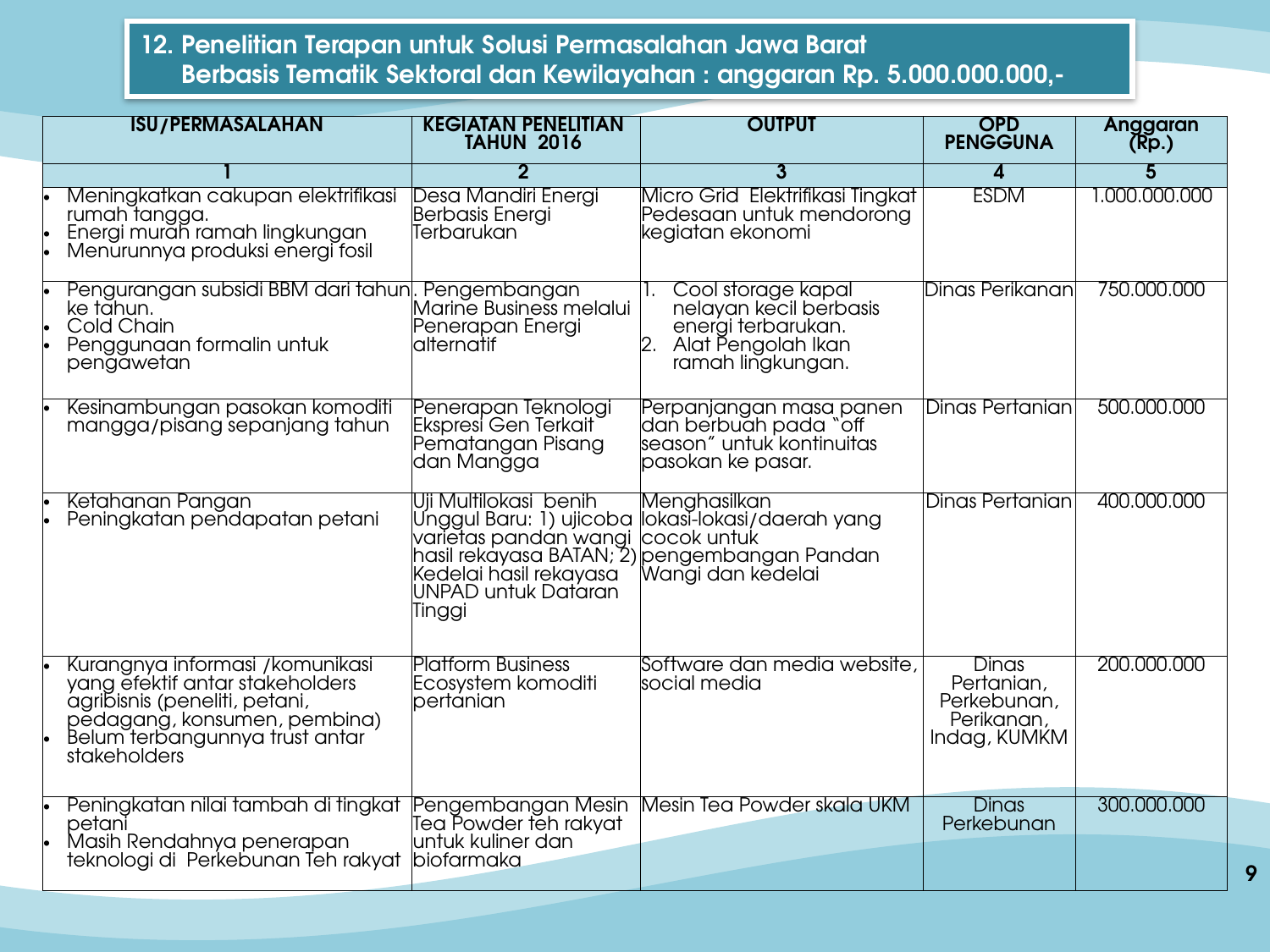

# 12. Penelitian Terapan untuk Solusi Permasalahan Jawa Barat Berbasis Tematik Sektoral dan Kewilayahan : anggaran Rp. 5.000.000.000,-
| ISU/PERMASALAHAN | KEGIATAN PENELITIAN TAHUN 2016 | OUTPUT | OPD PENGGUNA | Anggaran (Rp.) |
| --- | --- | --- | --- | --- |
| 1 | 2 | 3 | 4 | 5 |
| Meningkatkan cakupan elektrifikasi rumah tangga. Energi murah ramah lingkungan Menurunnya produksi energi fosil | Desa Mandiri Energi Berbasis Energi Terbarukan | Micro Grid Elektrifikasi Tingkat Pedesaan untuk mendorong kegiatan ekonomi | ESDM | 1.000.000.000 |
| Pengurangan subsidi BBM dari tahun ke tahun. Cold Chain Penggunaan formalin untuk pengawetan | . Pengembangan Marine Business melalui Penerapan Energi alternatif | Cool storage kapal nelayan kecil berbasis energi terbarukan. Alat Pengolah Ikan ramah lingkungan. | Dinas Perikanan | 750.000.000 |
| Kesinambungan pasokan komoditi mangga/pisang sepanjang tahun | Penerapan Teknologi Ekspresi Gen Terkait Pematangan Pisang dan Mangga | Perpanjangan masa panen dan berbuah pada “off season” untuk kontinuitas pasokan ke pasar. | Dinas Pertanian | 500.000.000 |
| Ketahanan Pangan Peningkatan pendapatan petani | Uji Multilokasi benih Unggul Baru: 1) ujicoba varietas pandan wangi hasil rekayasa BATAN; 2) Kedelai hasil rekayasa UNPAD untuk Dataran Tinggi | Menghasilkan lokasi-lokasi/daerah yang cocok untuk pengembangan Pandan Wangi dan kedelai | Dinas Pertanian | 400.000.000 |
| Kurangnya informasi /komunikasi yang efektif antar stakeholders agribisnis (peneliti, petani, pedagang, konsumen, pembina) Belum terbangunnya trust antar stakeholders | Platform Business Ecosystem komoditi pertanian | Software dan media website, social media | Dinas Pertanian, Perkebunan, Perikanan, Indag, KUMKM | 200.000.000 |
| Peningkatan nilai tambah di tingkat petani Masih Rendahnya penerapan teknologi di Perkebunan Teh rakyat | Pengembangan Mesin Tea Powder teh rakyat untuk kuliner dan biofarmaka | Mesin Tea Powder skala UKM | Dinas Perkebunan | 300.000.000 |
9